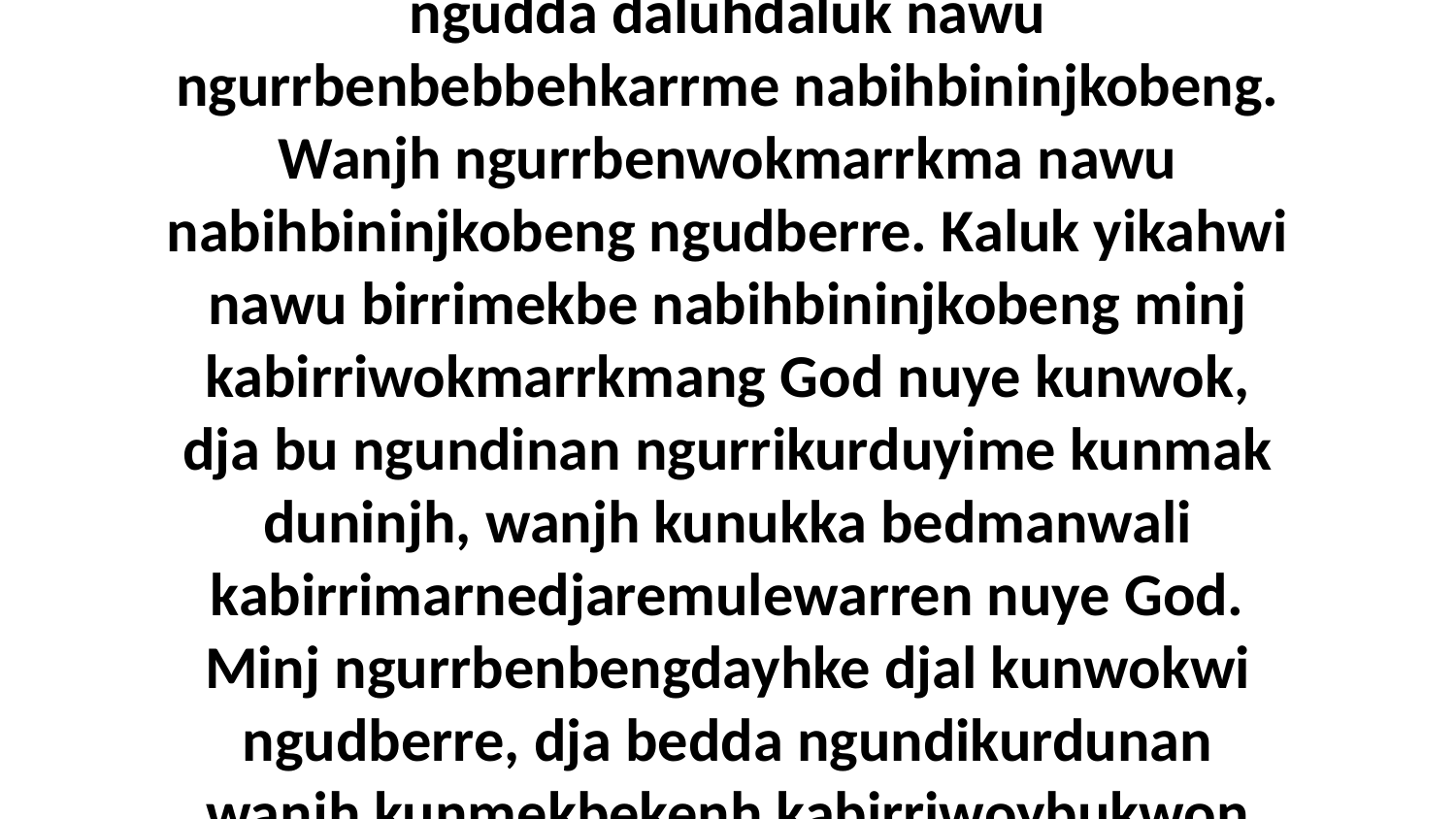

1-2 Ngaye ngadjare marneyime ngudberre ngudda daluhdaluk nawu ngurrbenbebbehkarrme nabihbininjkobeng. Wanjh ngurrbenwokmarrkma nawu nabihbininjkobeng ngudberre. Kaluk yikahwi nawu birrimekbe nabihbininjkobeng minj kabirriwokmarrkmang God nuye kunwok, dja bu ngundinan ngurrikurduyime kunmak duninjh, wanjh kunukka bedmanwali kabirrimarnedjaremulewarren nuye God. Minj ngurrbenbengdayhke djal kunwokwi ngudberre, dja bedda ngundikurdunan wanjh kunmekbekenh kabirriwoybukwon God nuye kunwok.